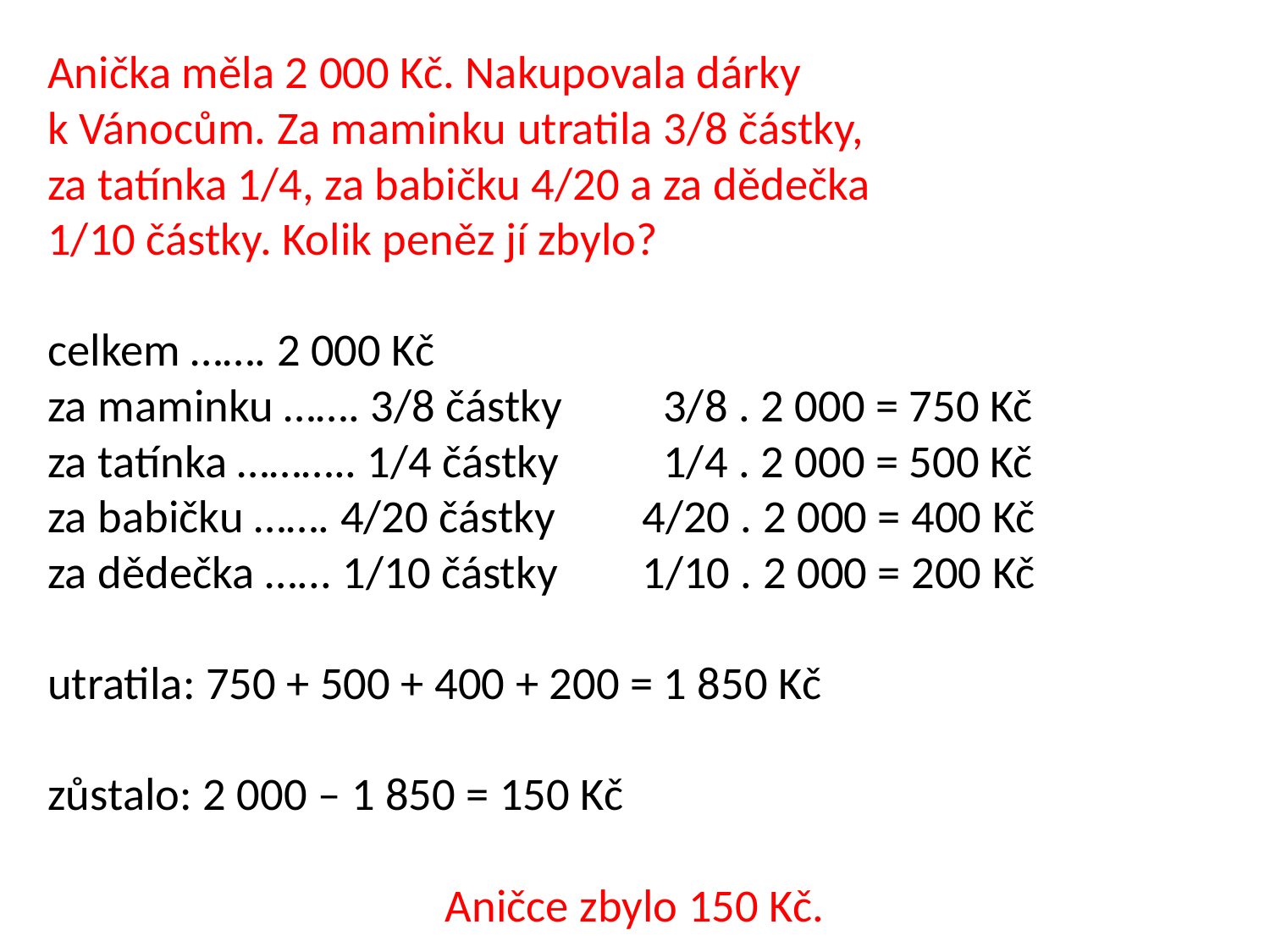

Anička měla 2 000 Kč. Nakupovala dárky
k Vánocům. Za maminku utratila 3/8 částky,
za tatínka 1/4, za babičku 4/20 a za dědečka
1/10 částky. Kolik peněz jí zbylo?

celkem ……. 2 000 Kč
za maminku ……. 3/8 částky	     3/8 . 2 000 = 750 Kč
za tatínka ……….. 1/4 částky	     1/4 . 2 000 = 500 Kč
za babičku ……. 4/20 částky	   4/20 . 2 000 = 400 Kč
za dědečka …... 1/10 částky	   1/10 . 2 000 = 200 Kč

utratila: 750 + 500 + 400 + 200 = 1 850 Kč

zůstalo: 2 000 – 1 850 = 150 Kč

Aničce zbylo 150 Kč.